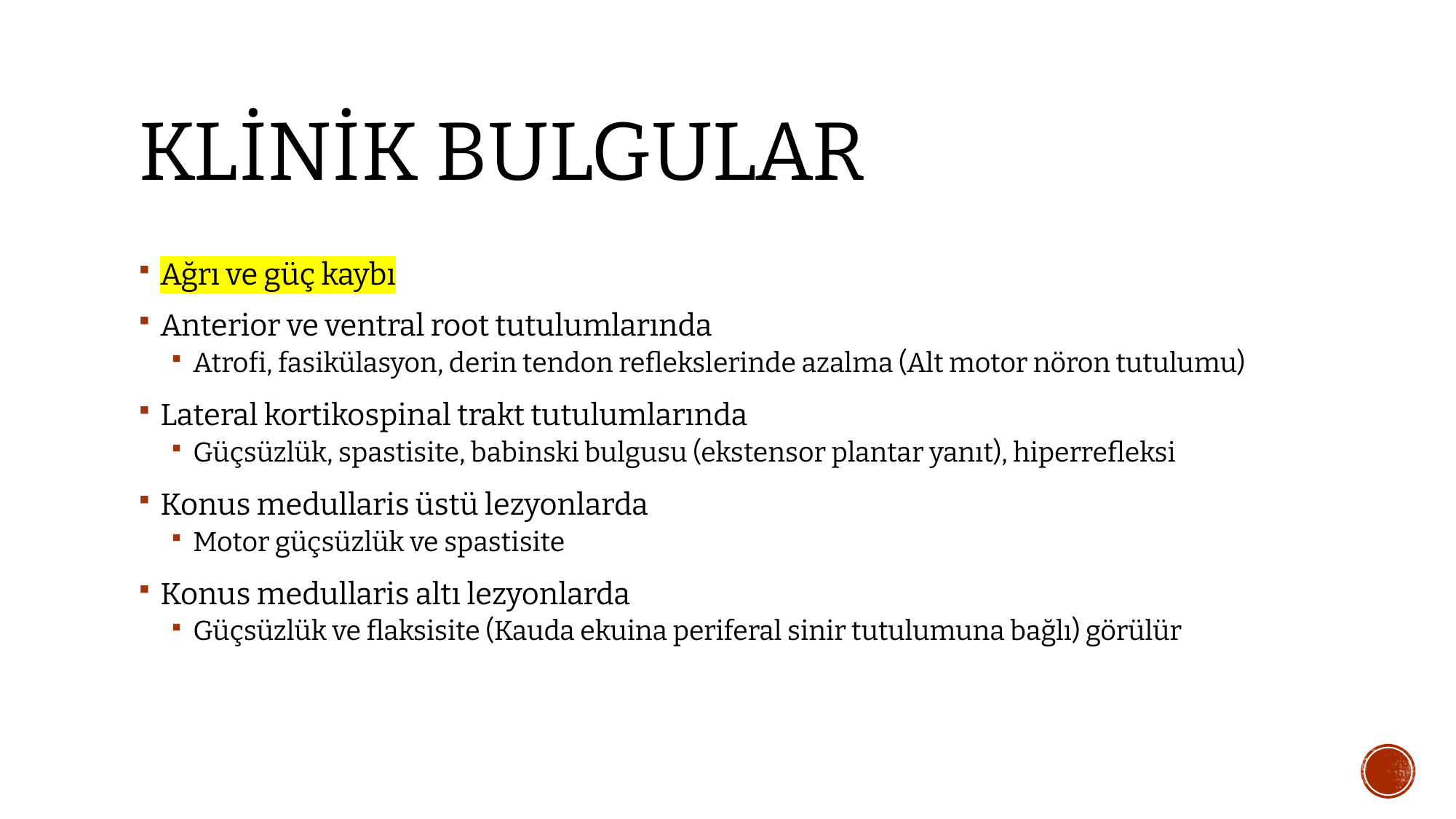

# Klinik bulgular
Ağrı ve güç kaybı
Anterior ve ventral root tutulumlarında
Atrofi, fasikülasyon, derin tendon reflekslerinde azalma (Alt motor nöron tutulumu)
Lateral kortikospinal trakt tutulumlarında
Güçsüzlük, spastisite, babinski bulgusu (ekstensor plantar yanıt), hiperrefleksi
Konus medullaris üstü lezyonlarda
Motor güçsüzlük ve spastisite
Konus medullaris altı lezyonlarda
Güçsüzlük ve flaksisite (Kauda ekuina periferal sinir tutulumuna bağlı) görülür